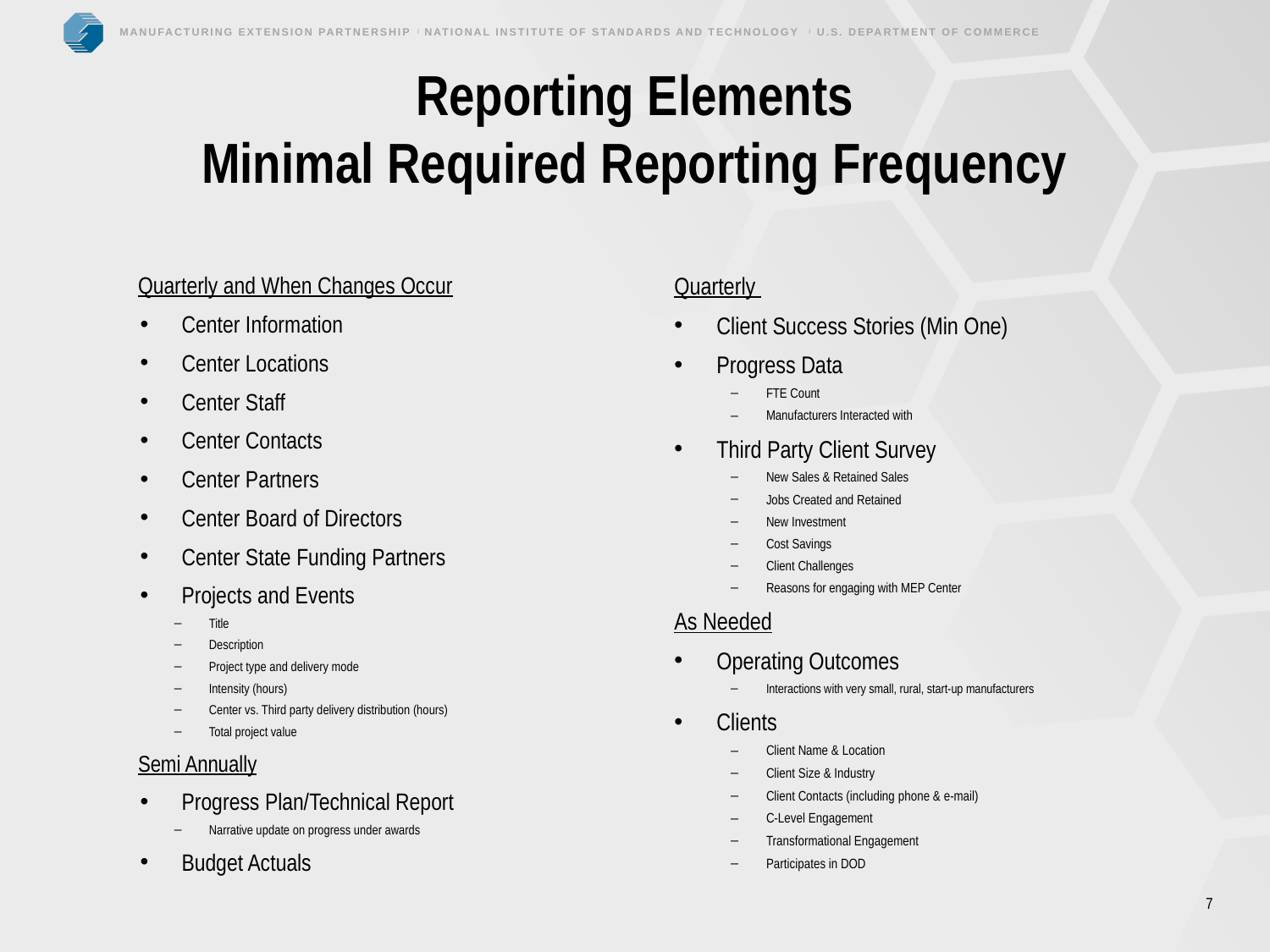

# Reporting Elements Minimal Required Reporting Frequency
Quarterly
Client Success Stories (Min One)
Progress Data
FTE Count
Manufacturers Interacted with
Third Party Client Survey
New Sales & Retained Sales
Jobs Created and Retained
New Investment
Cost Savings
Client Challenges
Reasons for engaging with MEP Center
As Needed
Operating Outcomes
Interactions with very small, rural, start-up manufacturers
Clients
Client Name & Location
Client Size & Industry
Client Contacts (including phone & e-mail)
C-Level Engagement
Transformational Engagement
Participates in DOD
Quarterly and When Changes Occur
Center Information
Center Locations
Center Staff
Center Contacts
Center Partners
Center Board of Directors
Center State Funding Partners
Projects and Events
Title
Description
Project type and delivery mode
Intensity (hours)
Center vs. Third party delivery distribution (hours)
Total project value
Semi Annually
Progress Plan/Technical Report
Narrative update on progress under awards
Budget Actuals

7